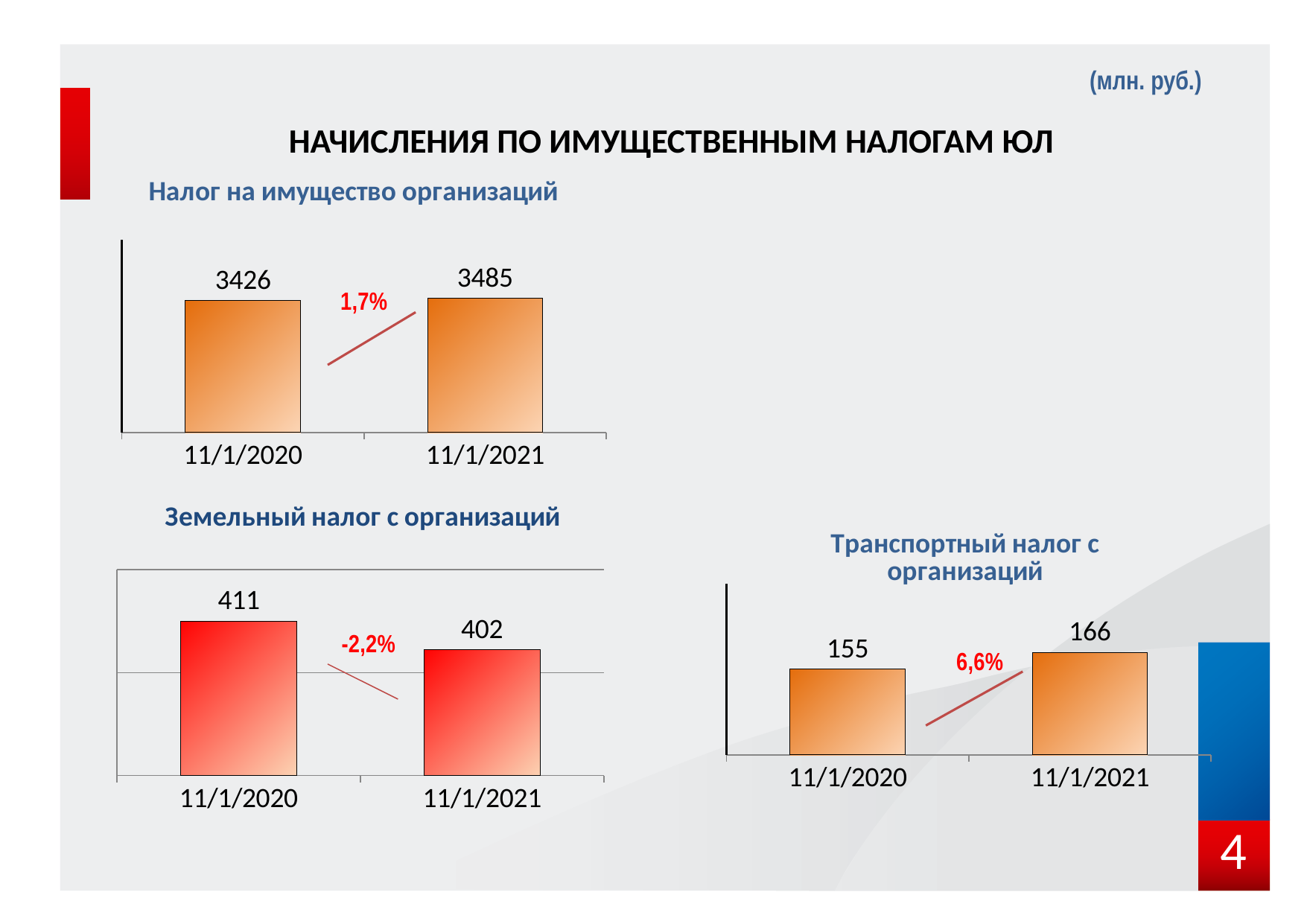

(млн. руб.)
# Начисления по имущественным налогам юл

### Chart: Налог на имущество организаций

| Category | Налог на имущество организаций |
|---|---|
| 44136 | 342.0 |
| 44501 | 348.0 |

### Chart: Земельный налог с организаций

| Category | Земельный налог с организаций |
|---|---|
| 44136 | 150.0 |
| 44501 | 122.0 |

### Chart: Транспортный налог с организаций

| Category | Транспортный налог |
|---|---|
| 44136 | 250.0 |
| 44501 | 300.0 |

4